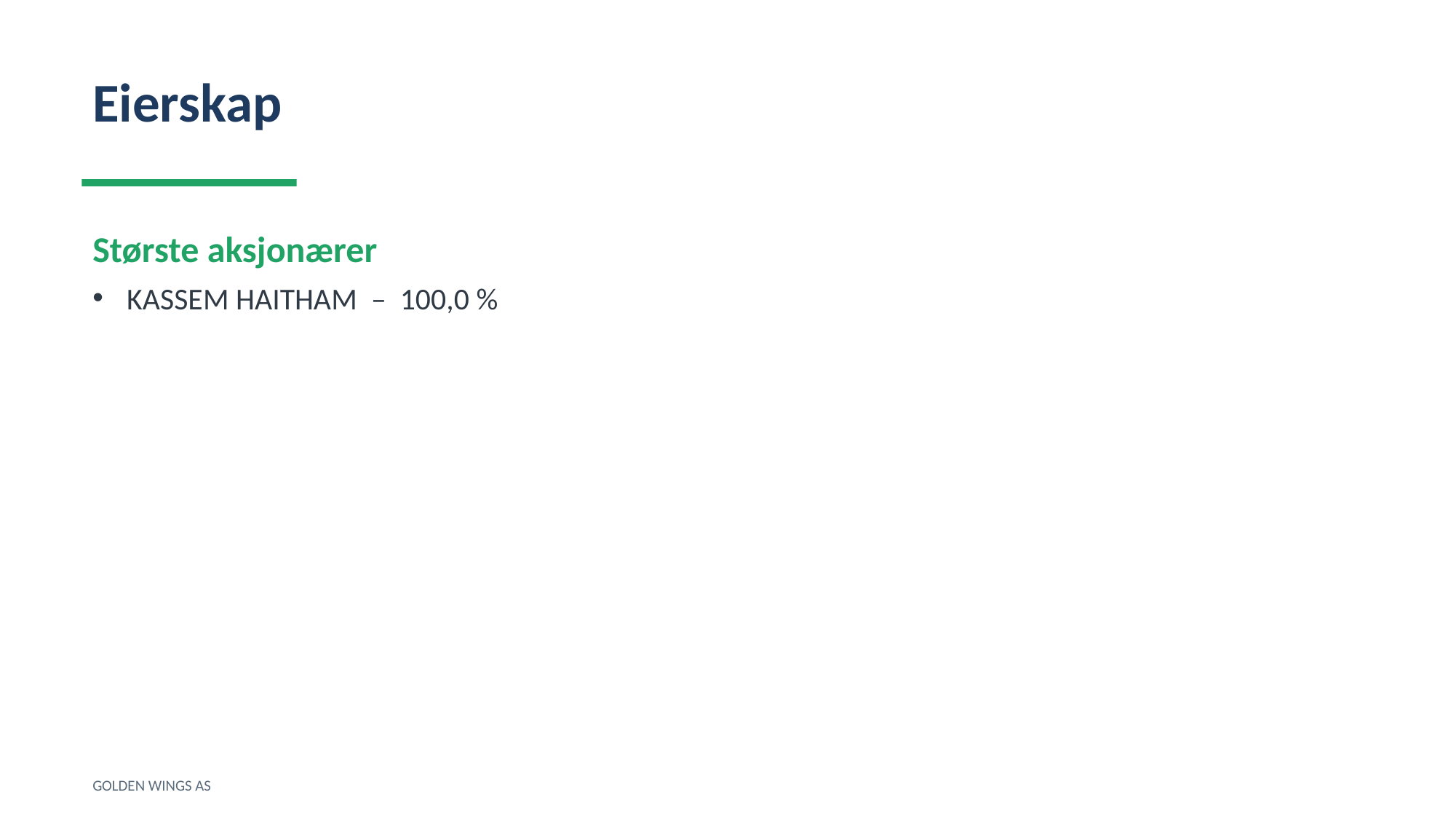

Eierskap

Største aksjonærer
KASSEM HAITHAM  –  100,0 %
GOLDEN WINGS AS